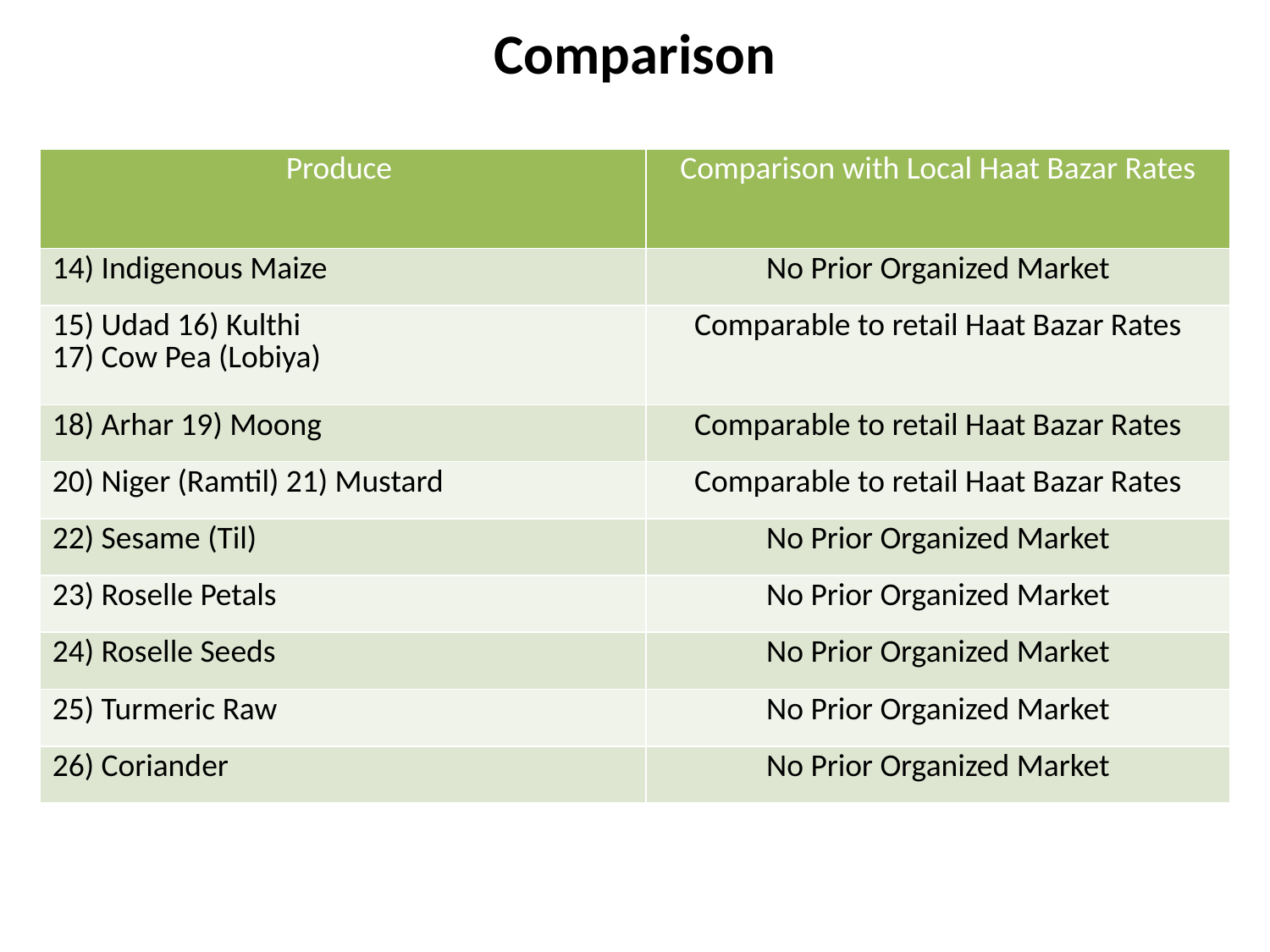

# Comparison
| Produce | Comparison with Local Haat Bazar Rates |
| --- | --- |
| 14) Indigenous Maize | No Prior Organized Market |
| 15) Udad 16) Kulthi 17) Cow Pea (Lobiya) | Comparable to retail Haat Bazar Rates |
| 18) Arhar 19) Moong | Comparable to retail Haat Bazar Rates |
| 20) Niger (Ramtil) 21) Mustard | Comparable to retail Haat Bazar Rates |
| 22) Sesame (Til) | No Prior Organized Market |
| 23) Roselle Petals | No Prior Organized Market |
| 24) Roselle Seeds | No Prior Organized Market |
| 25) Turmeric Raw | No Prior Organized Market |
| 26) Coriander | No Prior Organized Market |